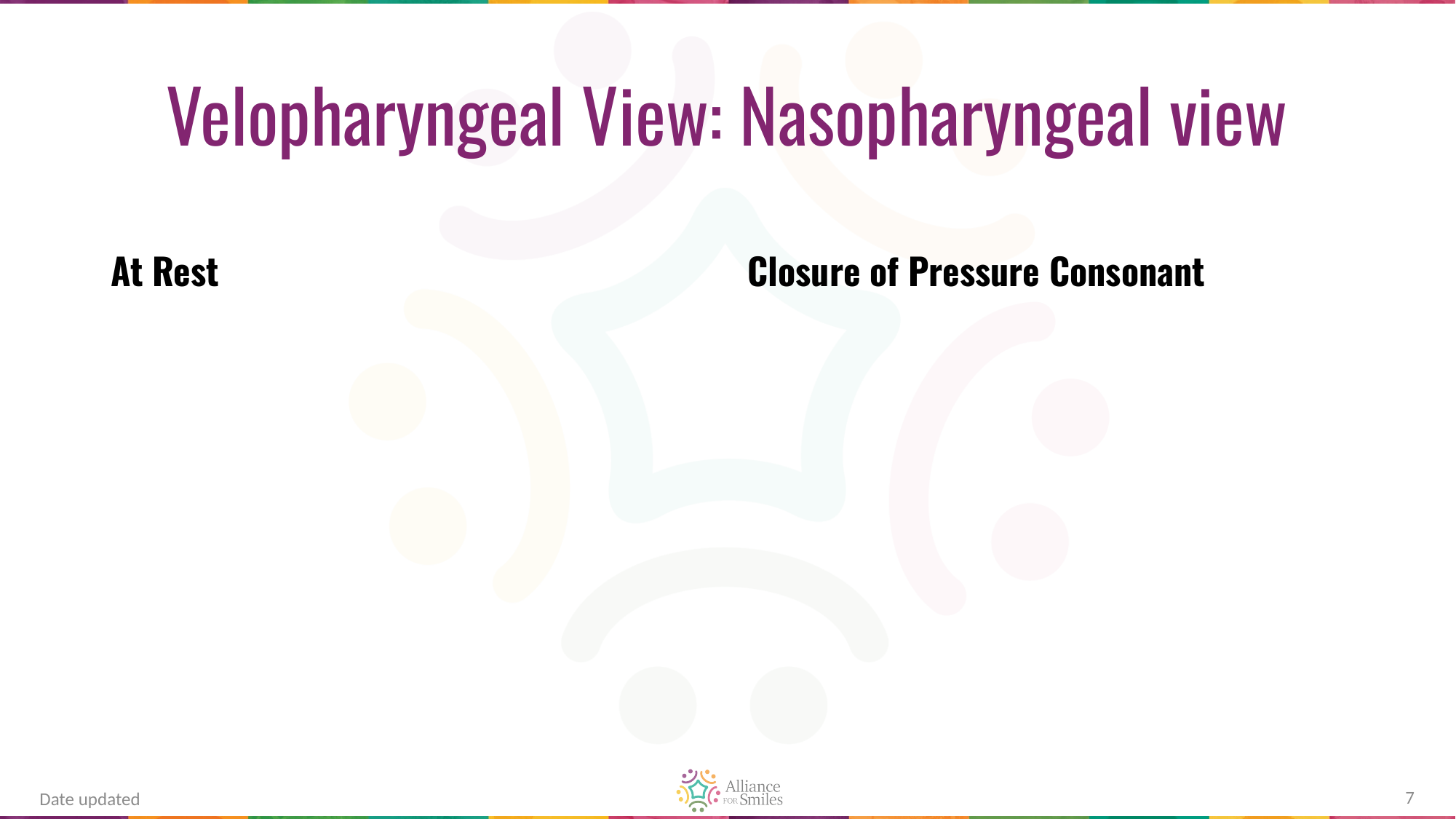

# Velopharyngeal View: Nasopharyngeal view
At Rest
Closure of Pressure Consonant

7
Date updated